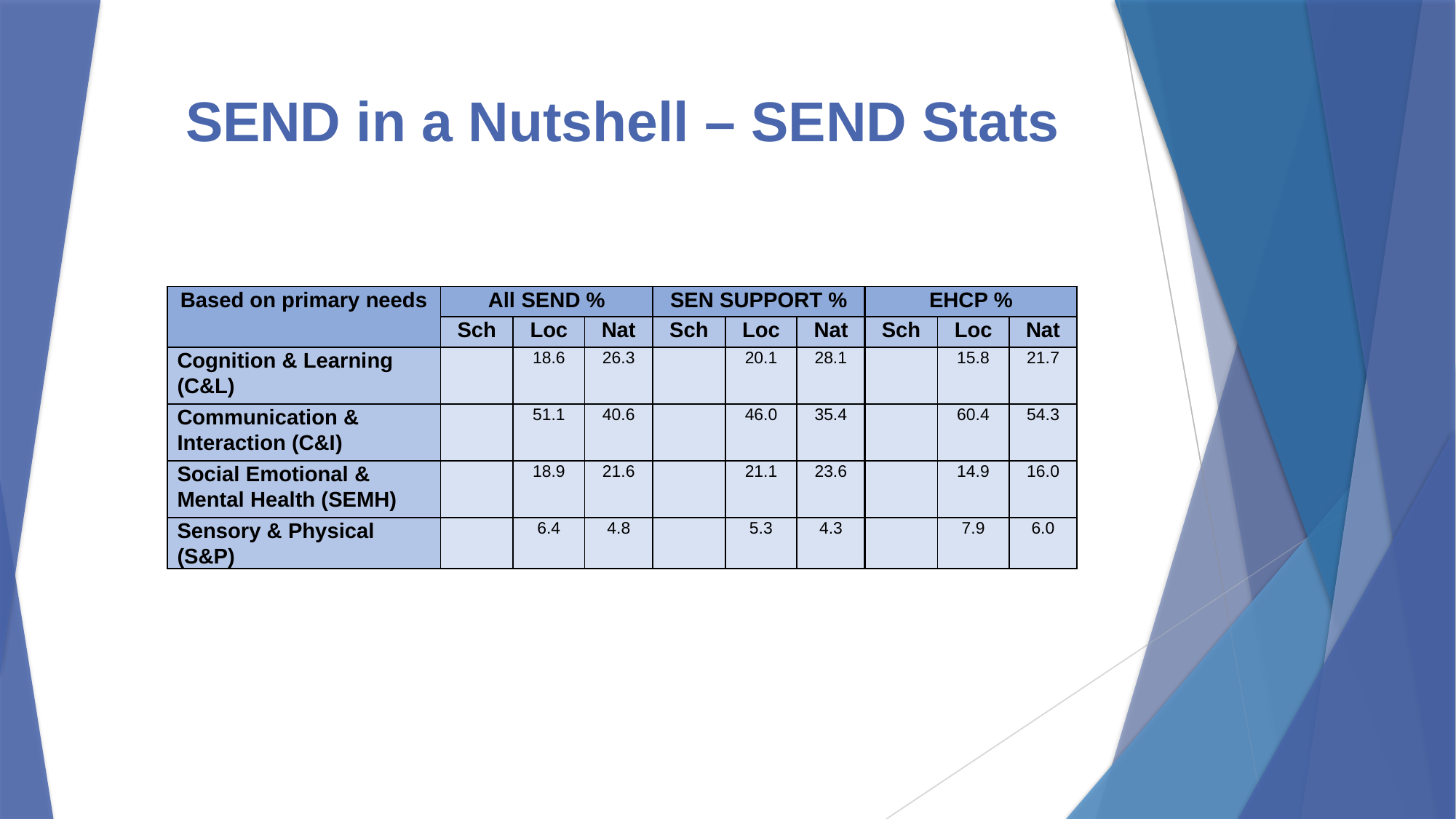

# SEND in a Nutshell – SEND Stats
| Based on primary needs | All SEND % |  |  | SEN SUPPORT % |  |  | EHCP % |  |  |
| --- | --- | --- | --- | --- | --- | --- | --- | --- | --- |
|  | Sch | Loc | Nat | Sch | Loc | Nat | Sch | Loc | Nat |
| Cognition & Learning (C&L) |  | 18.6 | 26.3 |  | 20.1 | 28.1 |  | 15.8 | 21.7 |
| Communication & Interaction (C&I) |  | 51.1 | 40.6 |  | 46.0 | 35.4 |  | 60.4 | 54.3 |
| Social Emotional & Mental Health (SEMH) |  | 18.9 | 21.6 |  | 21.1 | 23.6 |  | 14.9 | 16.0 |
| Sensory & Physical (S&P) |  | 6.4 | 4.8 |  | 5.3 | 4.3 |  | 7.9 | 6.0 |